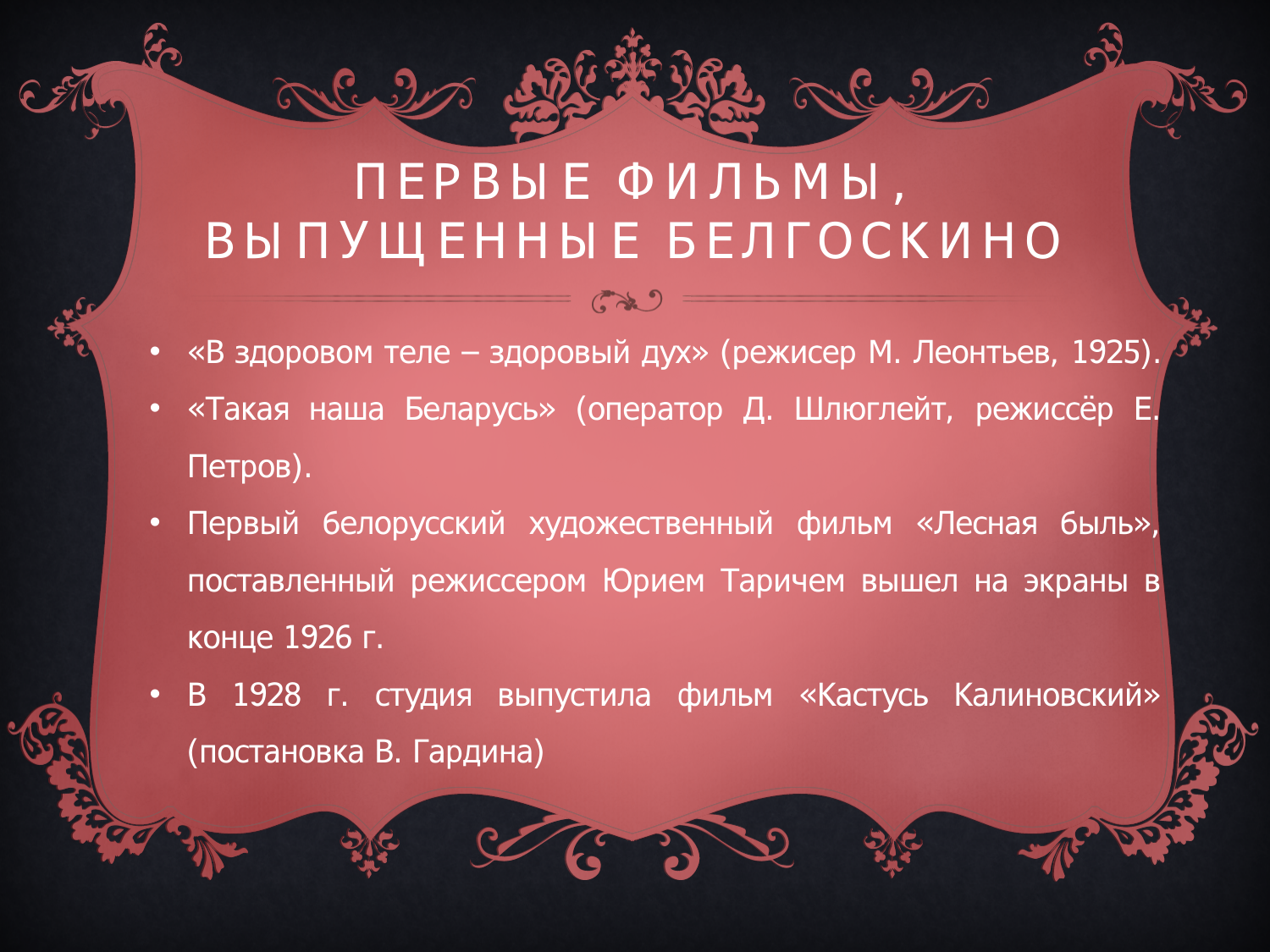

ПЕРВЫЕ ФИЛЬМЫ, ВЫПУЩЕННЫЕ БЕЛГОСКИНО
«В здоровом теле – здоровый дух» (режисер М. Леонтьев, 1925).
«Такая наша Беларусь» (оператор Д. Шлюглейт, режиссёр Е. Петров).
Первый белорусский художественный фильм «Лесная быль», поставленный режиссером Юрием Таричем вышел на экраны в конце 1926 г.
В 1928 г. студия выпустила фильм «Кастусь Калиновский» (постановка В. Гардина)